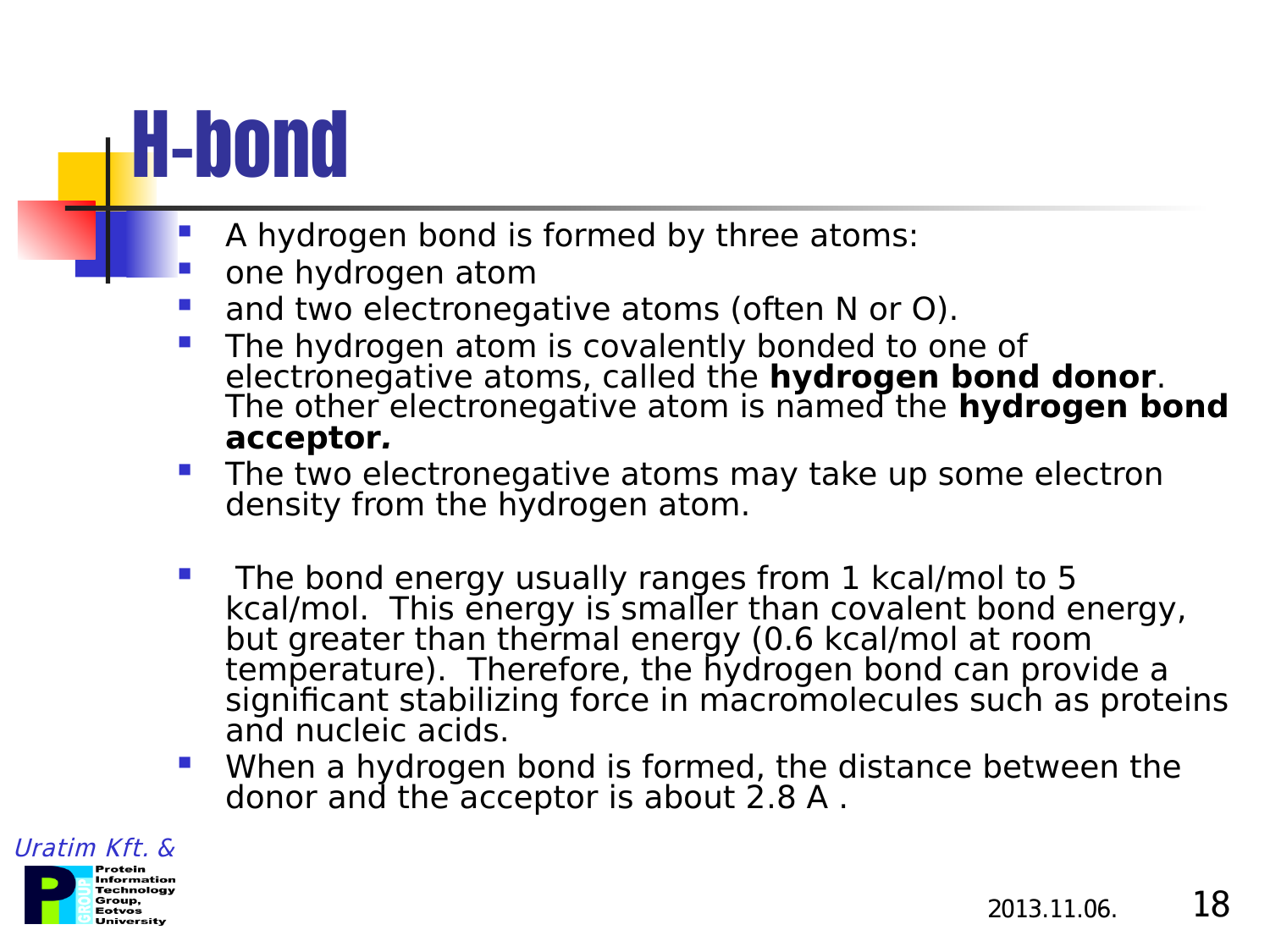

# H-bond
A hydrogen bond is formed by three atoms:
one hydrogen atom
and two electronegative atoms (often N or O).
The hydrogen atom is covalently bonded to one of electronegative atoms, called the hydrogen bond donor.  The other electronegative atom is named the hydrogen bond acceptor.
The two electronegative atoms may take up some electron density from the hydrogen atom.

 The bond energy usually ranges from 1 kcal/mol to 5 kcal/mol.  This energy is smaller than covalent bond energy, but greater than thermal energy (0.6 kcal/mol at room temperature).  Therefore, the hydrogen bond can provide a significant stabilizing force in macromolecules such as proteins and nucleic acids.
When a hydrogen bond is formed, the distance between the donor and the acceptor is about 2.8 A .

2013.11.06.
18